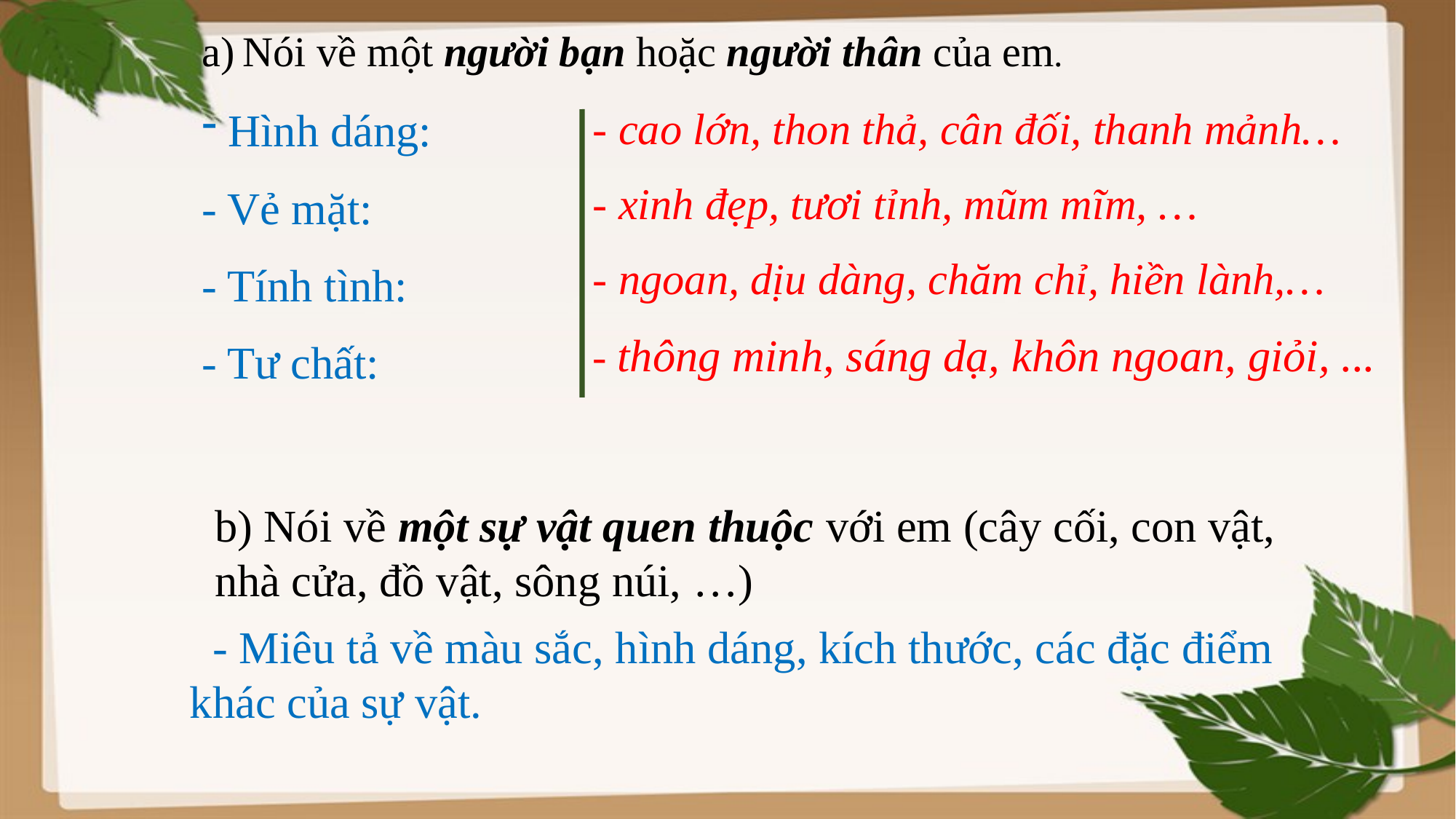

Nói về một người bạn hoặc người thân của em.
- cao lớn, thon thả, cân đối, thanh mảnh…
- xinh đẹp, tươi tỉnh, mũm mĩm, …
- ngoan, dịu dàng, chăm chỉ, hiền lành,…
- thông minh, sáng dạ, khôn ngoan, giỏi, ...
 Hình dáng:
- Vẻ mặt:
- Tính tình:
- Tư chất:

b) Nói về một sự vật quen thuộc với em (cây cối, con vật, nhà cửa, đồ vật, sông núi, …)
  - Miêu tả về màu sắc, hình dáng, kích thước, các đặc điểm khác của sự vật.